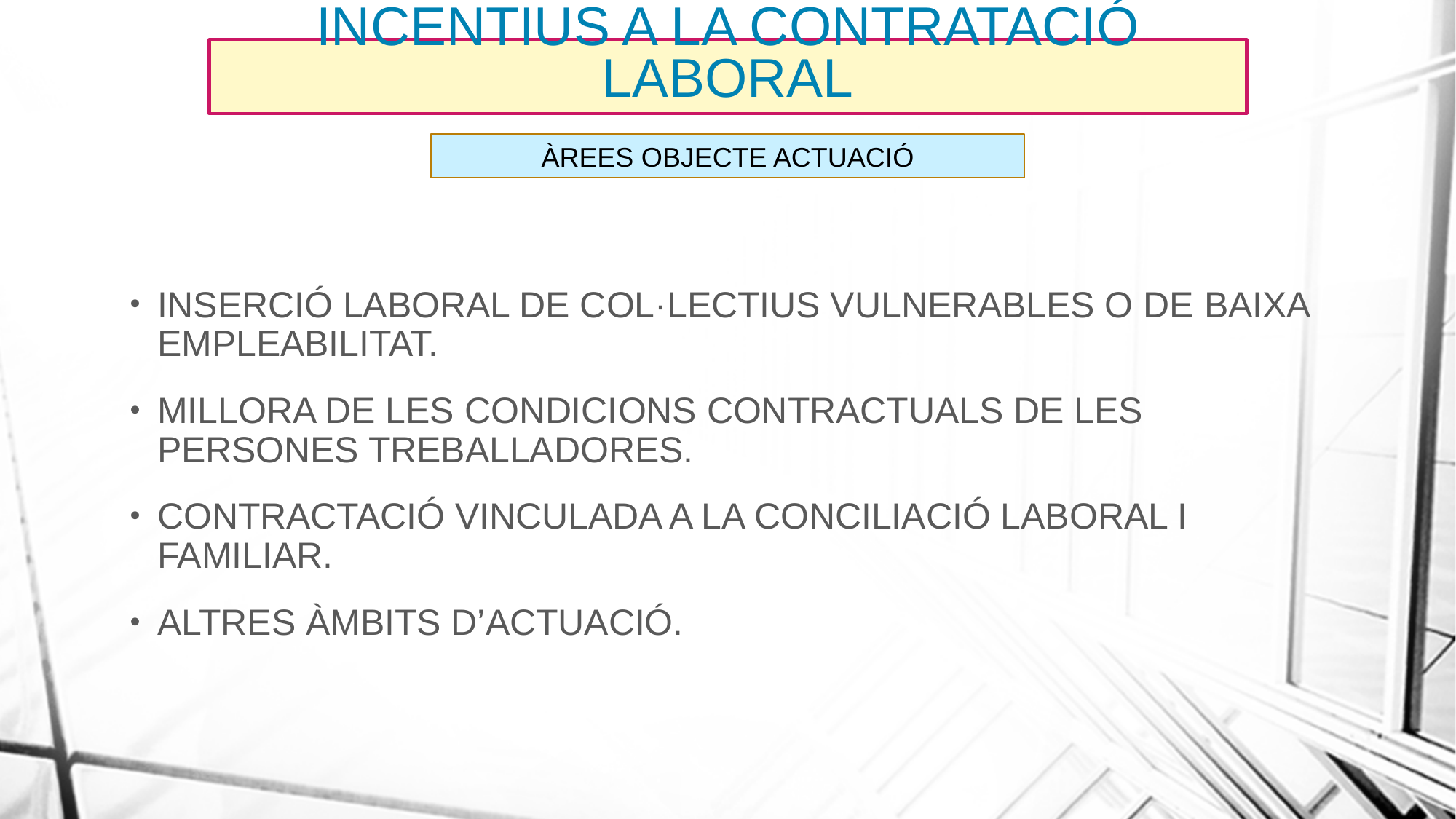

# INCENTIUS A LA CONTRATACIÓ LABORAL
ÀREES OBJECTE ACTUACIÓ
INSERCIÓ LABORAL DE COL·LECTIUS VULNERABLES O DE BAIXA EMPLEABILITAT.
MILLORA DE LES CONDICIONS CONTRACTUALS DE LES PERSONES TREBALLADORES.
CONTRACTACIÓ VINCULADA A LA CONCILIACIÓ LABORAL I FAMILIAR.
ALTRES ÀMBITS D’ACTUACIÓ.